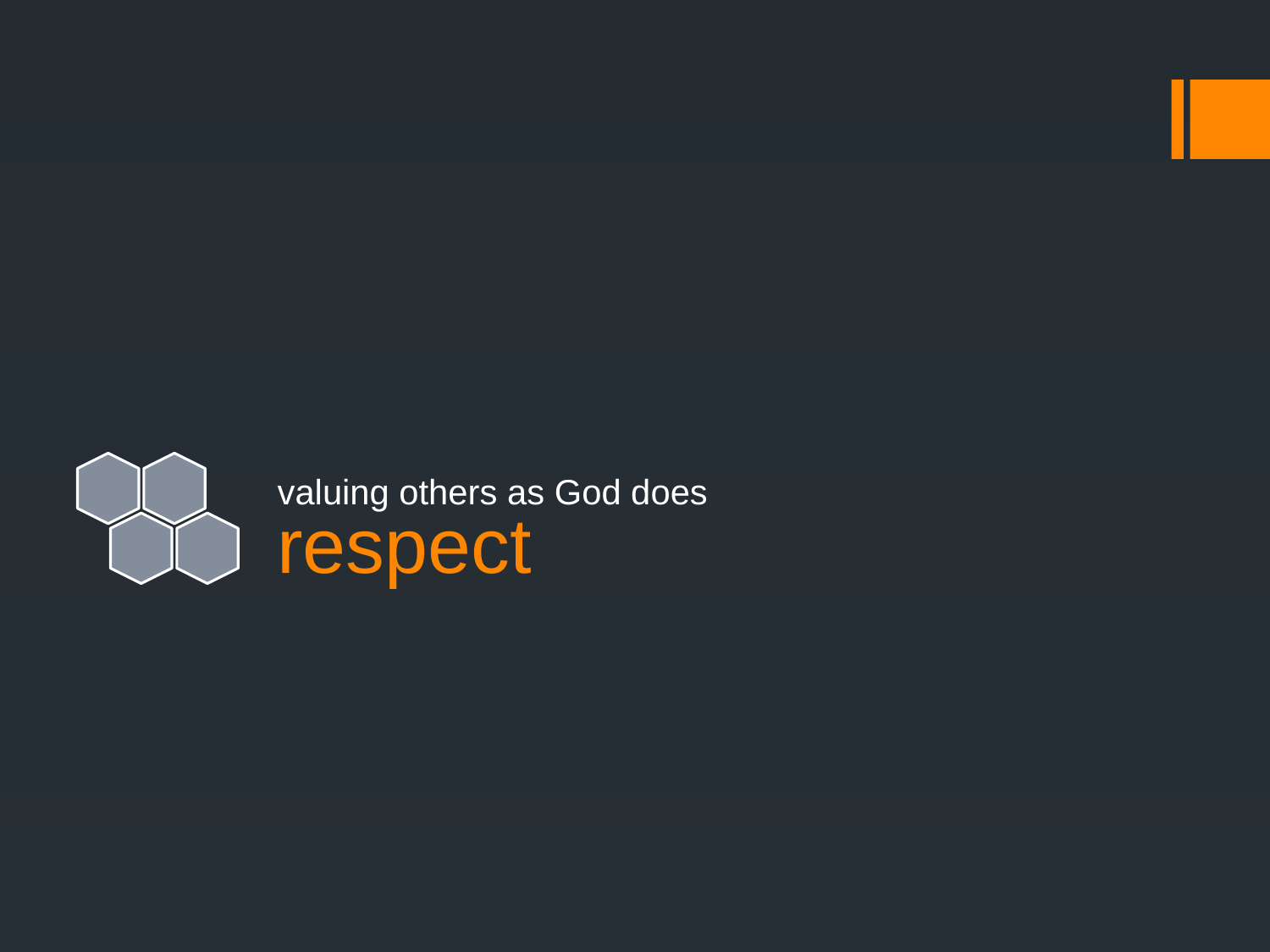

valuing others as God does

# respect